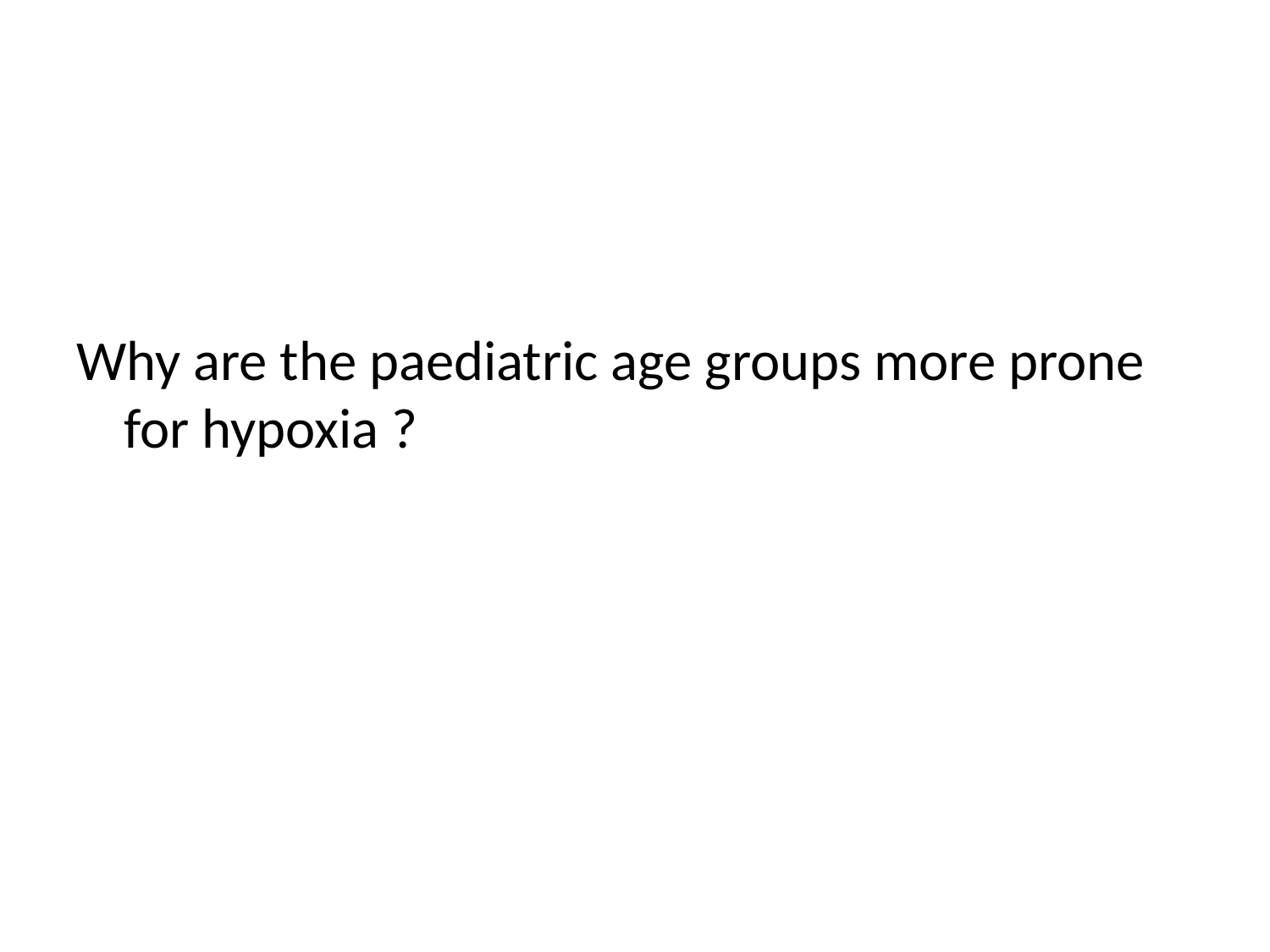

Why are the paediatric age groups more prone for hypoxia ?